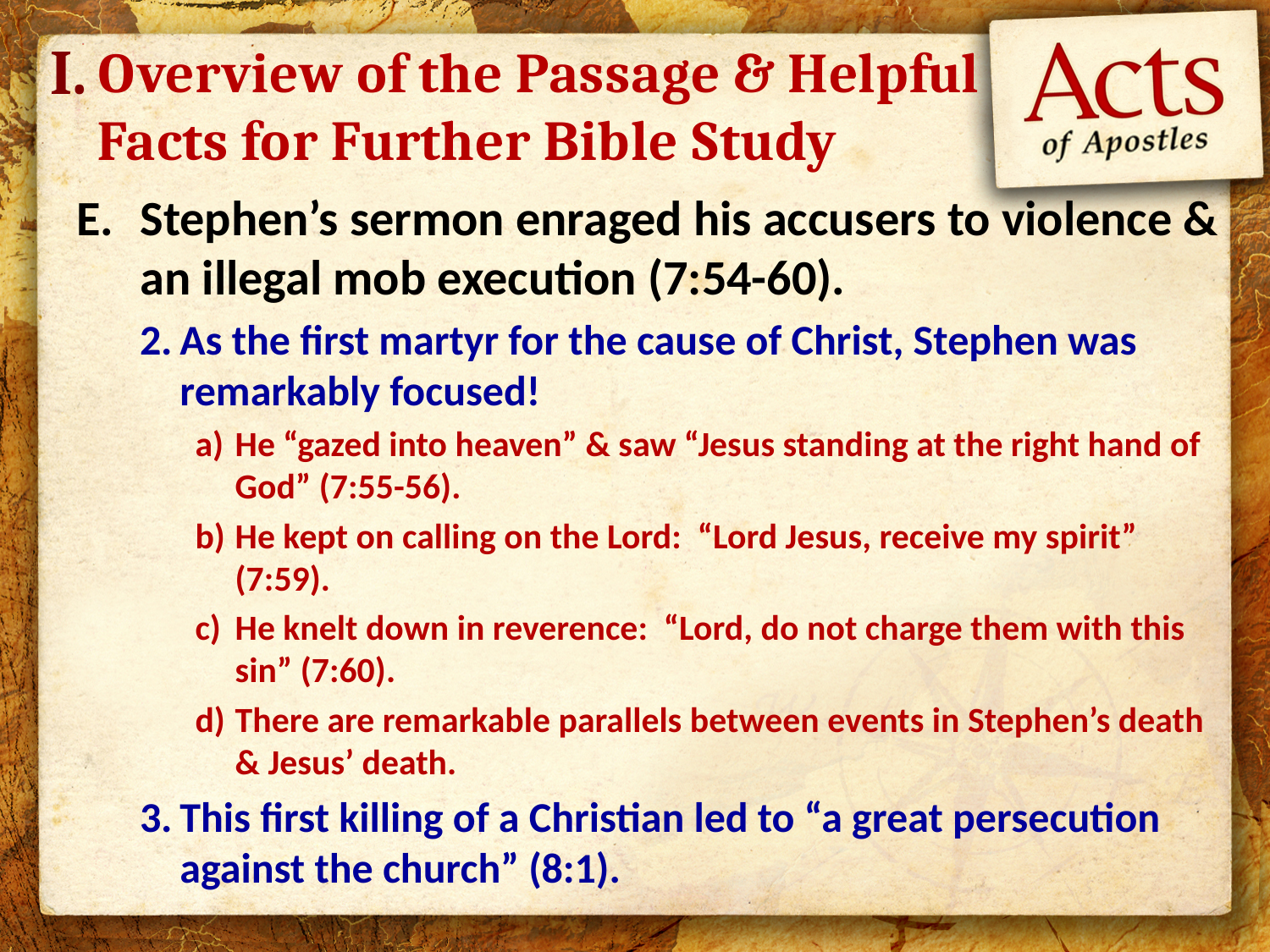

I.
# Overview of the Passage & Helpful Facts for Further Bible Study
Stephen’s sermon enraged his accusers to violence & an illegal mob execution (7:54-60).
As the first martyr for the cause of Christ, Stephen was remarkably focused!
He “gazed into heaven” & saw “Jesus standing at the right hand of God” (7:55-56).
He kept on calling on the Lord:  “Lord Jesus, receive my spirit” (7:59).
He knelt down in reverence:  “Lord, do not charge them with this sin” (7:60).
There are remarkable parallels between events in Stephen’s death & Jesus’ death.
This first killing of a Christian led to “a great persecution against the church” (8:1).